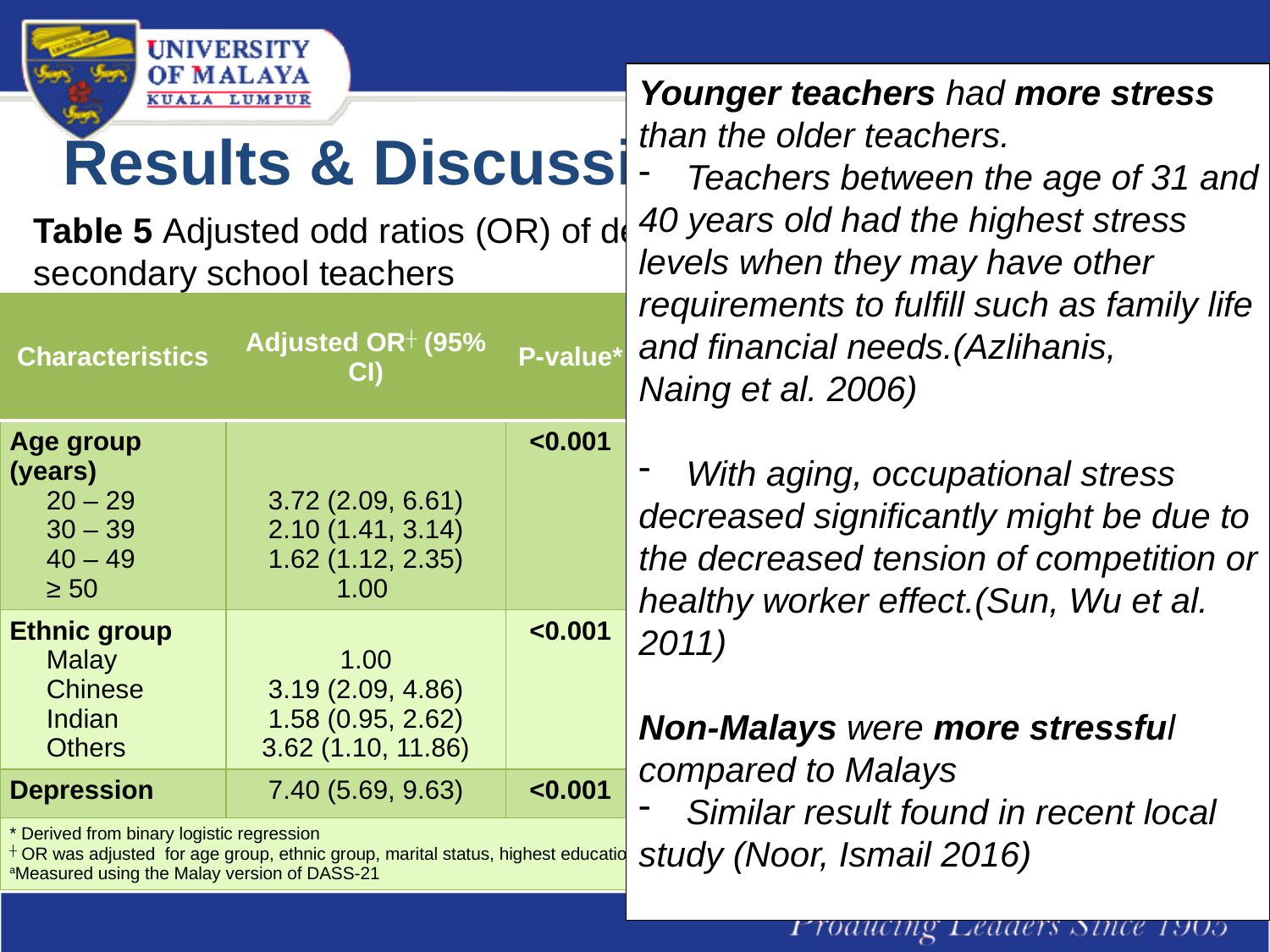

Younger teachers had more stress
than the older teachers.
Teachers between the age of 31 and
40 years old had the highest stress
levels when they may have other
requirements to fulfill such as family life
and financial needs.(Azlihanis,
Naing et al. 2006)

With aging, occupational stress
decreased significantly might be due to
the decreased tension of competition or
healthy worker effect.(Sun, Wu et al.
2011)

Non-Malays were more stressful
compared to Malays
Similar result found in recent local
study (Noor, Ismail 2016)
# Results & Discussions
Table 5 Adjusted odd ratios (OR) of determinants with stress among secondary school teachers
| Characteristics | Adjusted OR┼ (95% CI) | P-value\* | Characteristics | Adjusted OR┼ (95% CI) | P-value\* |
| --- | --- | --- | --- | --- | --- |
| Age group (years) 20 – 29 30 – 39 40 – 49 ≥ 50 | 3.72 (2.09, 6.61) 2.10 (1.41, 3.14) 1.62 (1.12, 2.35) 1.00 | <0.001 | Marital status Single/Widow/ Divorced Married | 1.26 (0.84, 1.90) 1.00 | 0.268 |
| Ethnic group Malay Chinese Indian Others | 1.00 3.19 (2.09, 4.86) 1.58 (0.95, 2.62) 3.62 (1.10, 11.86) | <0.001 | Highest educational level Diploma Degree Master/PhD | 0.81 (0.32, 2.01) 1.27 (0.82, 1.97) 1.00 | 0.330 |
| Depression | 7.40 (5.69, 9.63) | <0.001 | Anxiety | 9.86 (6.54, 14.87) | <0.001 |
| \* Derived from binary logistic regression ┼ OR was adjusted for age group, ethnic group, marital status, highest educational level, depression and anxiety aMeasured using the Malay version of DASS-21 |  |  |  |  |  |
12